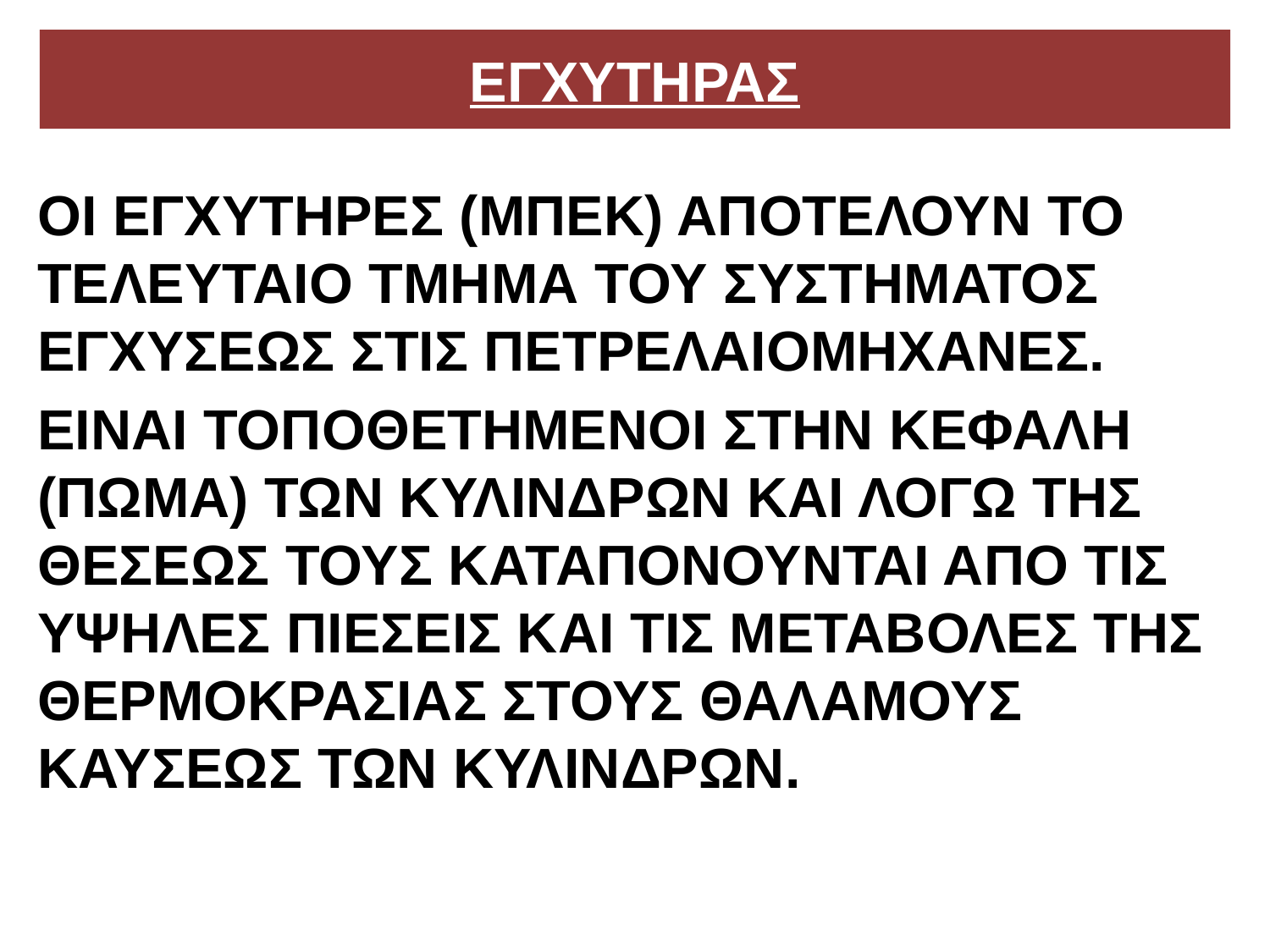

# ΕΓΧΥΤΗΡΑΣ

ΟΙ ΕΓΧΥΤΗΡΕΣ (ΜΠΕΚ) ΑΠΟΤΕΛΟΥΝ ΤΟ ΤΕΛΕΥΤΑΙΟ ΤΜΗΜΑ ΤΟΥ ΣΥΣΤΗΜΑΤΟΣ ΕΓΧΥΣΕΩΣ ΣΤΙΣ ΠΕΤΡΕΛΑΙΟΜΗΧΑΝΕΣ.
ΕΙΝΑΙ ΤΟΠΟΘΕΤΗΜΕΝΟΙ ΣΤΗΝ ΚΕΦΑΛΗ (ΠΩΜΑ) ΤΩΝ ΚΥΛΙΝΔΡΩΝ ΚΑΙ ΛΟΓΩ ΤΗΣ ΘΕΣΕΩΣ ΤΟΥΣ ΚΑΤΑΠΟΝΟΥΝΤΑΙ ΑΠΟ ΤΙΣ ΥΨΗΛΕΣ ΠΙΕΣΕΙΣ ΚΑΙ ΤΙΣ ΜΕΤΑΒΟΛΕΣ ΤΗΣ ΘΕΡΜΟΚΡΑΣΙΑΣ ΣΤΟΥΣ ΘΑΛΑΜΟΥΣ ΚΑΥΣΕΩΣ ΤΩΝ ΚΥΛΙΝΔΡΩΝ.